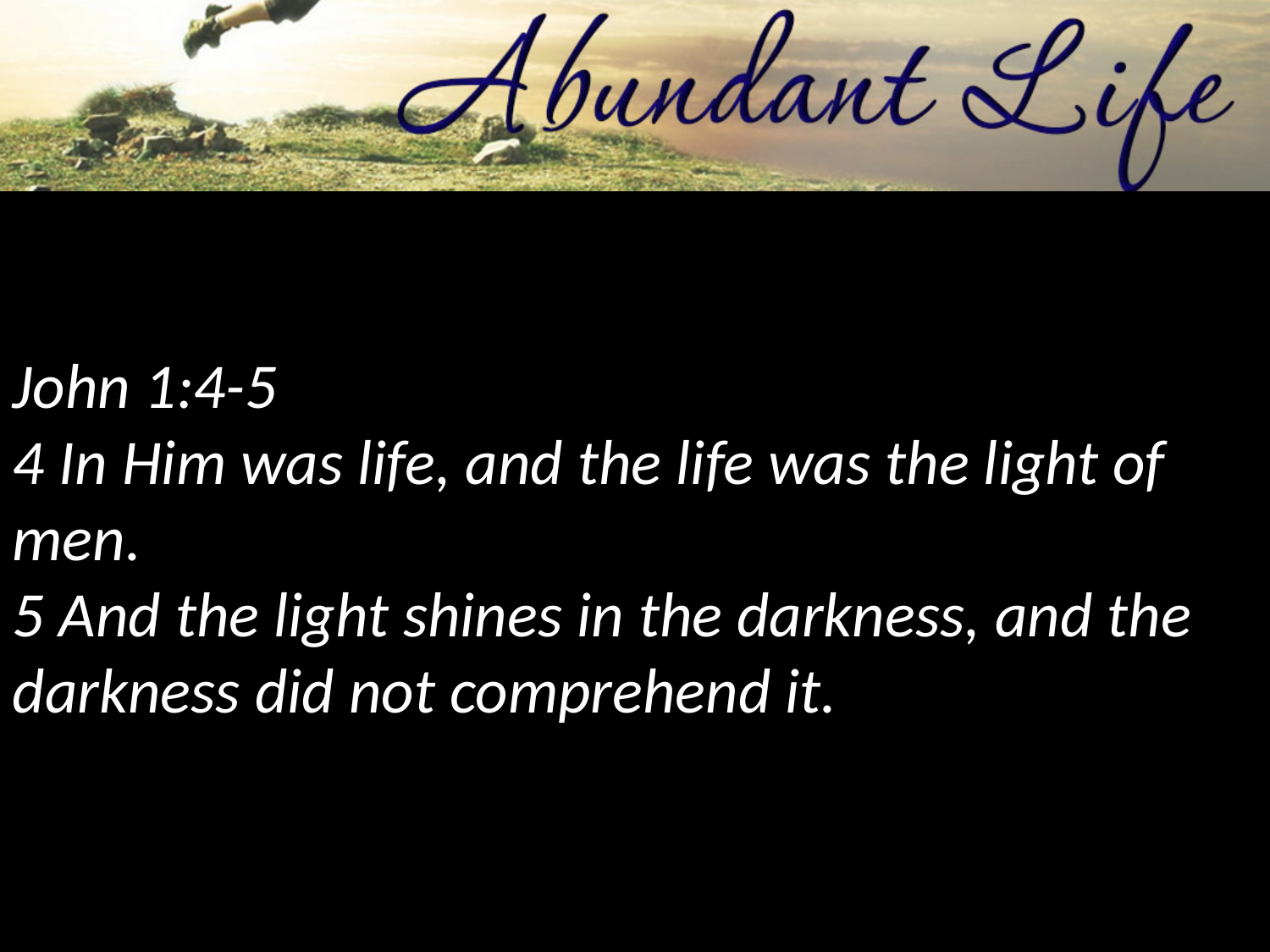

John 1:4-5
4 In Him was life, and the life was the light of men.
5 And the light shines in the darkness, and the darkness did not comprehend it.